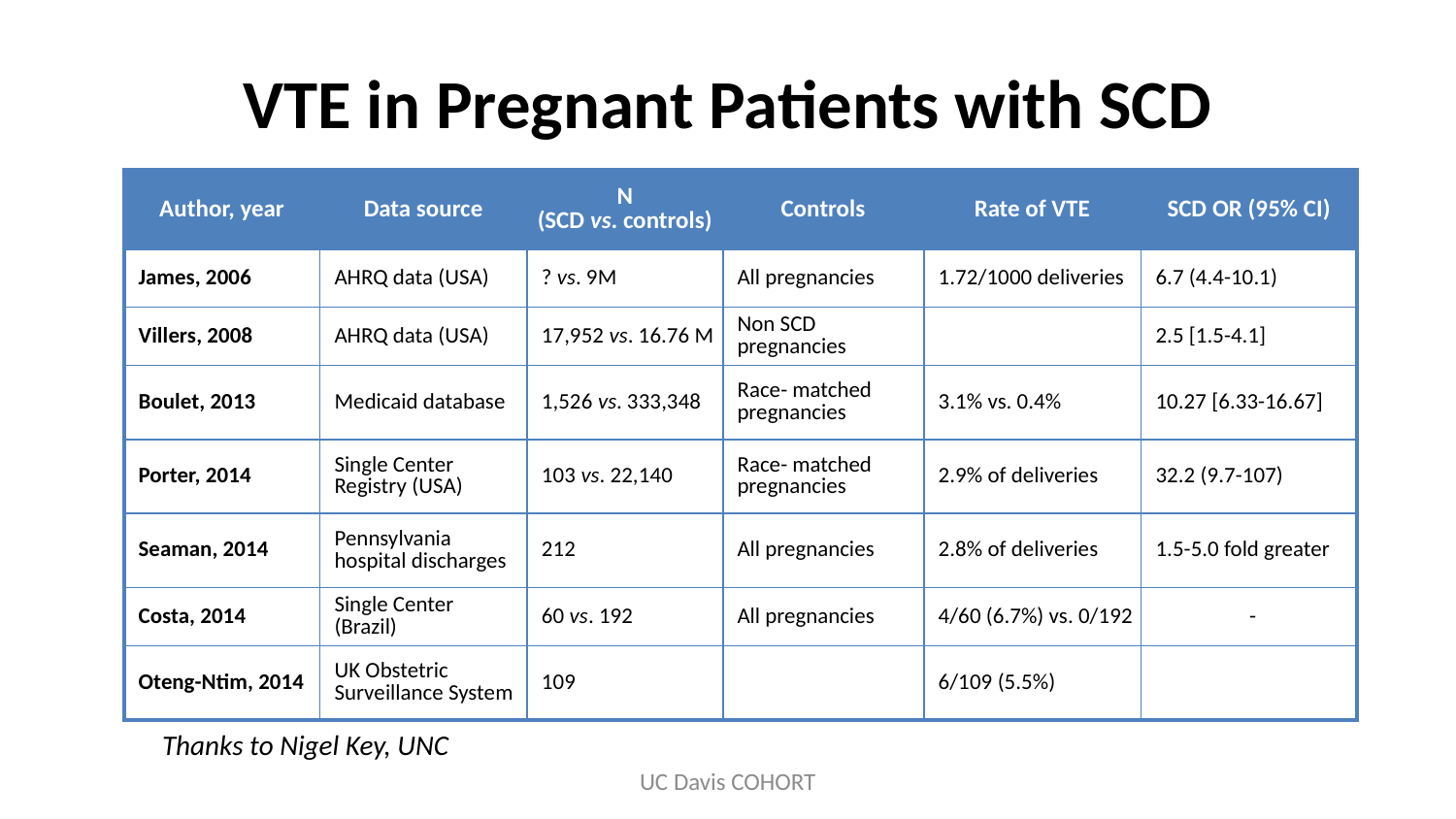

# VTE in Pregnant Patients with SCD
| Author, year | Data source | N (SCD vs. controls) | Controls | Rate of VTE | SCD OR (95% CI) |
| --- | --- | --- | --- | --- | --- |
| James, 2006 | AHRQ data (USA) | ? vs. 9M | All pregnancies | 1.72/1000 deliveries | 6.7 (4.4-10.1) |
| Villers, 2008 | AHRQ data (USA) | 17,952 vs. 16.76 M | Non SCD pregnancies |  | 2.5 [1.5-4.1] |
| Boulet, 2013 | Medicaid database | 1,526 vs. 333,348 | Race- matched pregnancies | 3.1% vs. 0.4% | 10.27 [6.33-16.67] |
| Porter, 2014 | Single Center Registry (USA) | 103 vs. 22,140 | Race- matched pregnancies | 2.9% of deliveries | 32.2 (9.7-107) |
| Seaman, 2014 | Pennsylvania hospital discharges | 212 | All pregnancies | 2.8% of deliveries | 1.5-5.0 fold greater |
| Costa, 2014 | Single Center (Brazil) | 60 vs. 192 | All pregnancies | 4/60 (6.7%) vs. 0/192 | - |
| Oteng-Ntim, 2014 | UK Obstetric Surveillance System | 109 |  | 6/109 (5.5%) |  |
Thanks to Nigel Key, UNC
UC Davis COHORT